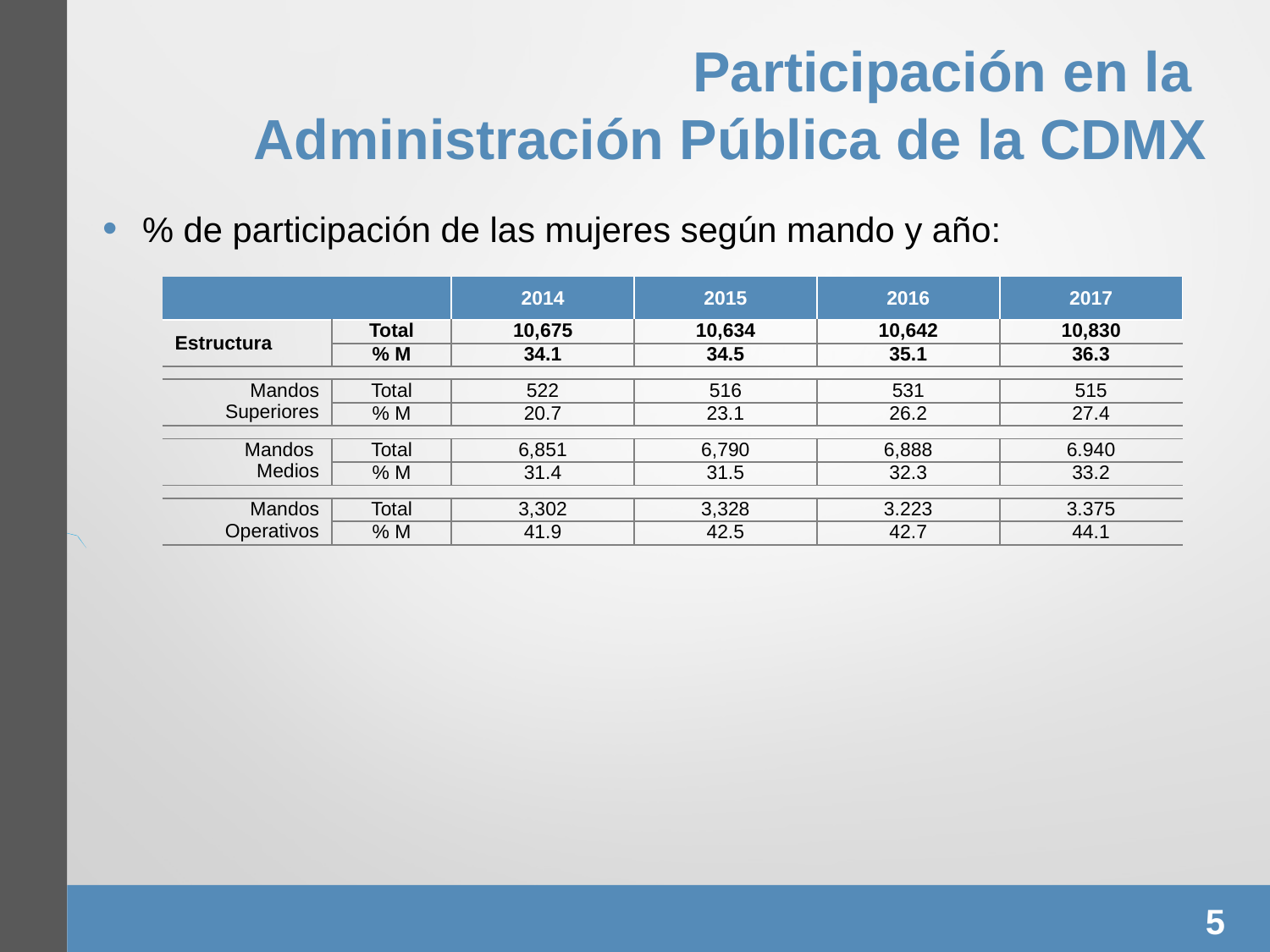

Participación en la
Administración Pública de la CDMX
% de participación de las mujeres según mando y año:
|  |  | 2014 | 2015 | 2016 | 2017 |
| --- | --- | --- | --- | --- | --- |
| Estructura | Total | 10,675 | 10,634 | 10,642 | 10,830 |
|  | % M | 34.1 | 34.5 | 35.1 | 36.3 |
|  |  |  |  |  |  |
| Mandos Superiores | Total | 522 | 516 | 531 | 515 |
|  | % M | 20.7 | 23.1 | 26.2 | 27.4 |
|  |  |  |  |  |  |
| Mandos Medios | Total | 6,851 | 6,790 | 6,888 | 6.940 |
|  | % M | 31.4 | 31.5 | 32.3 | 33.2 |
|  |  |  |  |  |  |
| Mandos Operativos | Total | 3,302 | 3,328 | 3.223 | 3.375 |
|  | % M | 41.9 | 42.5 | 42.7 | 44.1 |

5